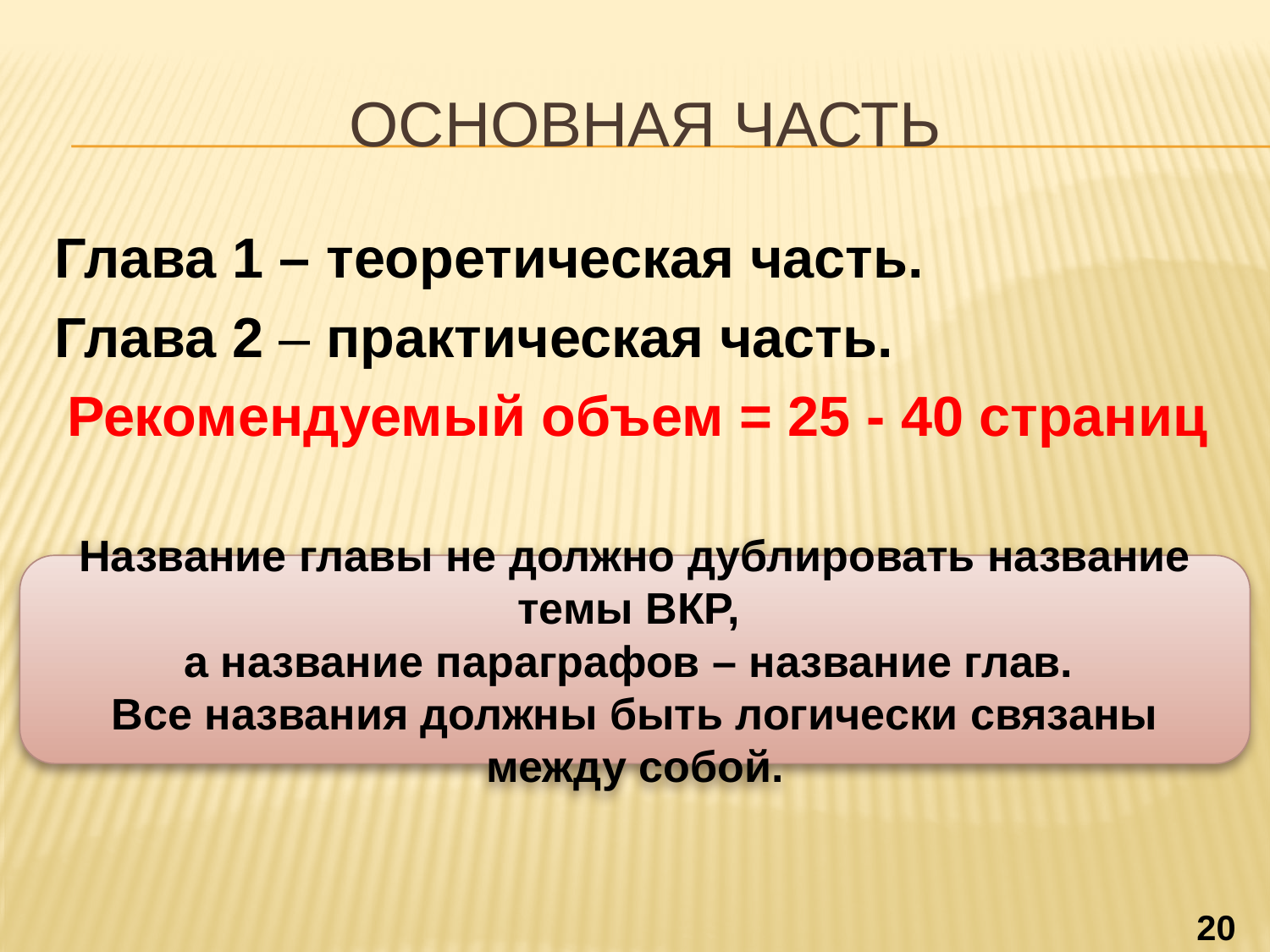

# Основная часть
Глава 1 – теоретическая часть.
Глава 2 – практическая часть.
Рекомендуемый объем = 25 - 40 страниц

Название главы не должно дублировать название темы ВКР,
а название параграфов – название глав.
Все названия должны быть логически связаны между собой.
20